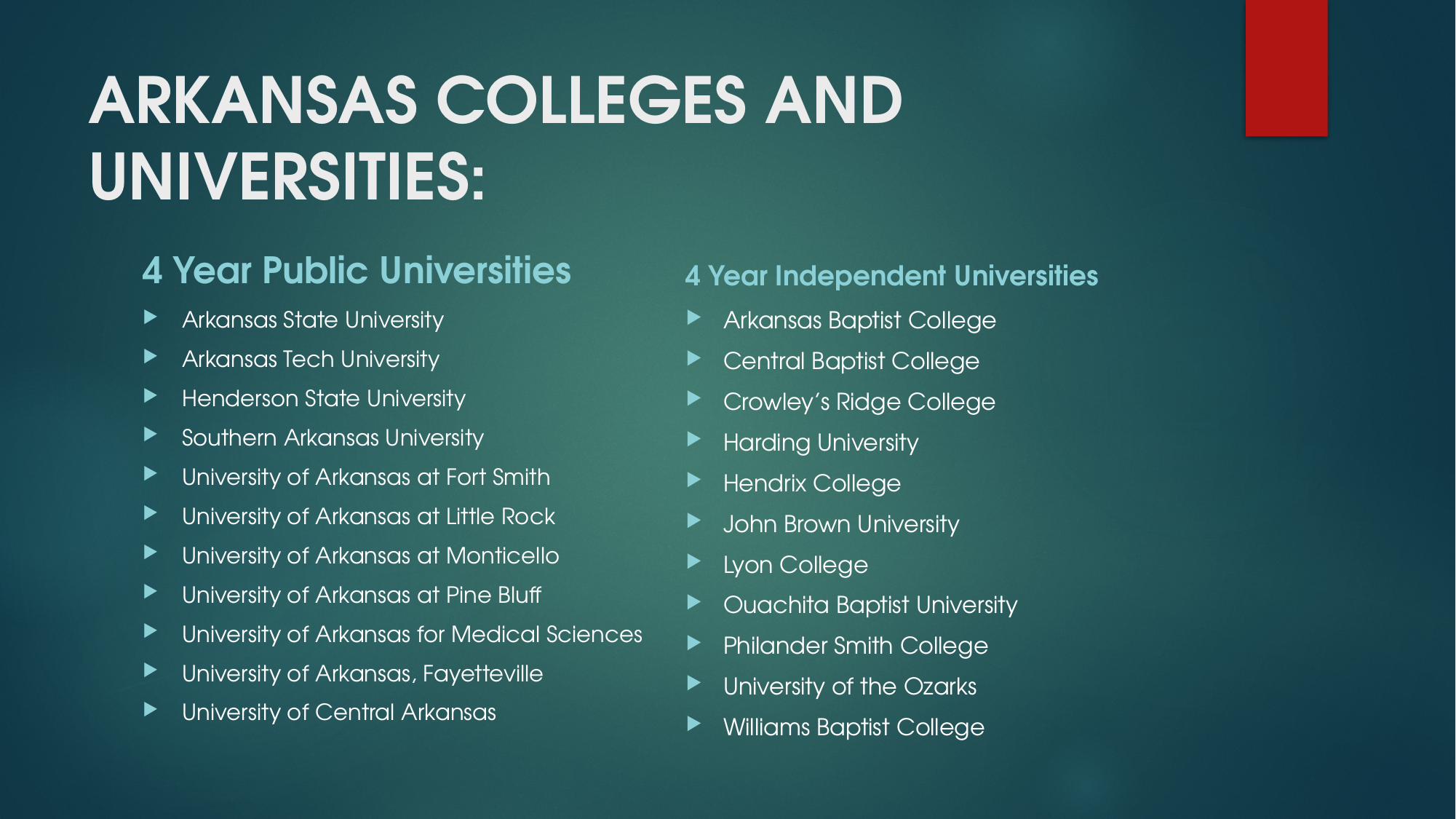

# ARKANSAS COLLEGES AND UNIVERSITIES:
4 Year Public Universities
4 Year Independent Universities
Arkansas State University
Arkansas Tech University
Henderson State University
Southern Arkansas University
University of Arkansas at Fort Smith
University of Arkansas at Little Rock
University of Arkansas at Monticello
University of Arkansas at Pine Bluff
University of Arkansas for Medical Sciences
University of Arkansas, Fayetteville
University of Central Arkansas
Arkansas Baptist College
Central Baptist College
Crowley’s Ridge College
Harding University
Hendrix College
John Brown University
Lyon College
Ouachita Baptist University
Philander Smith College
University of the Ozarks
Williams Baptist College